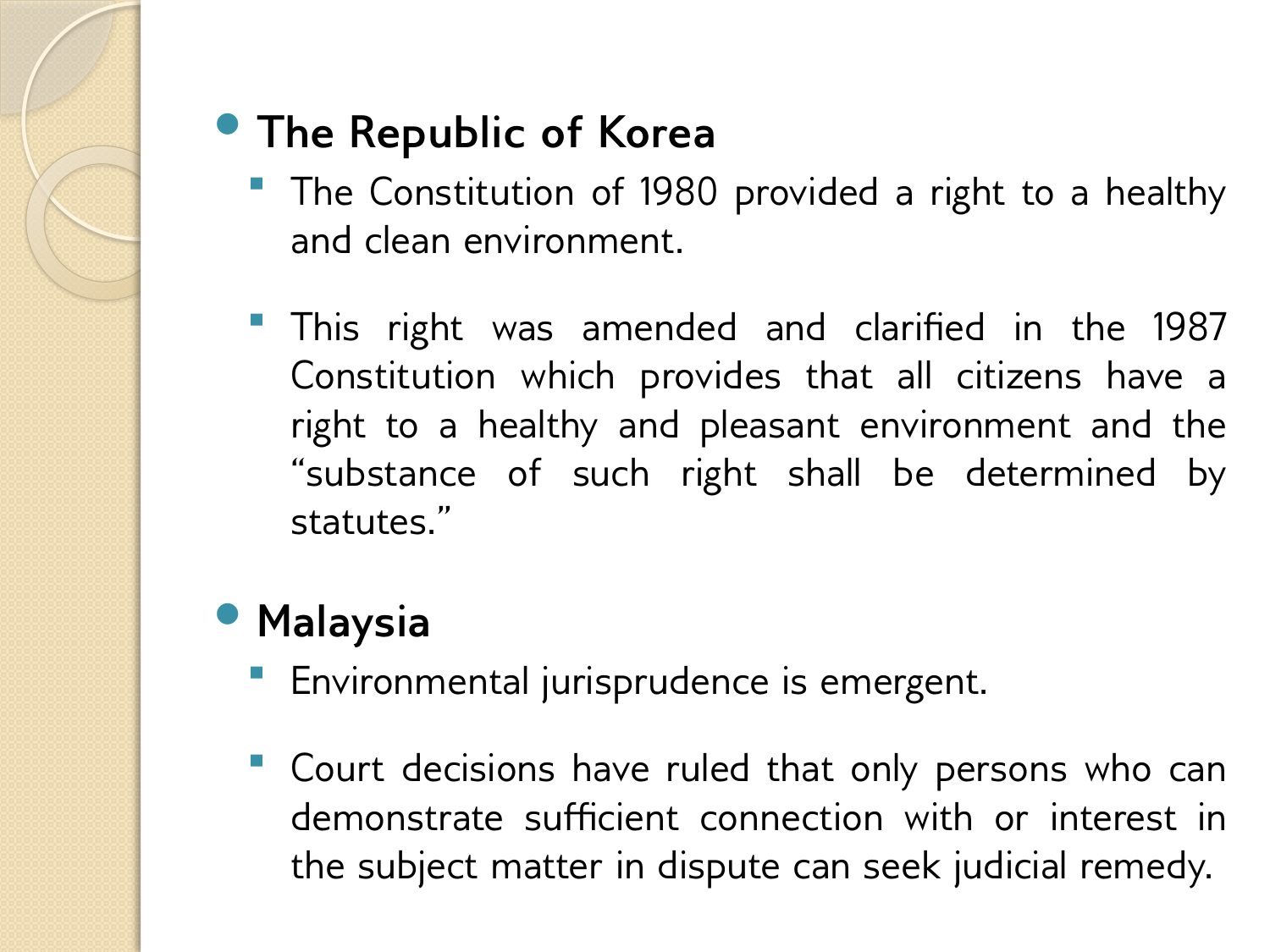

The Republic of Korea
The Constitution of 1980 provided a right to a healthy and clean environment.

This right was amended and clarified in the 1987 Constitution which provides that all citizens have a right to a healthy and pleasant environment and the “substance of such right shall be determined by statutes.”

Malaysia
Environmental jurisprudence is emergent.

Court decisions have ruled that only persons who can demonstrate sufficient connection with or interest in the subject matter in dispute can seek judicial remedy.